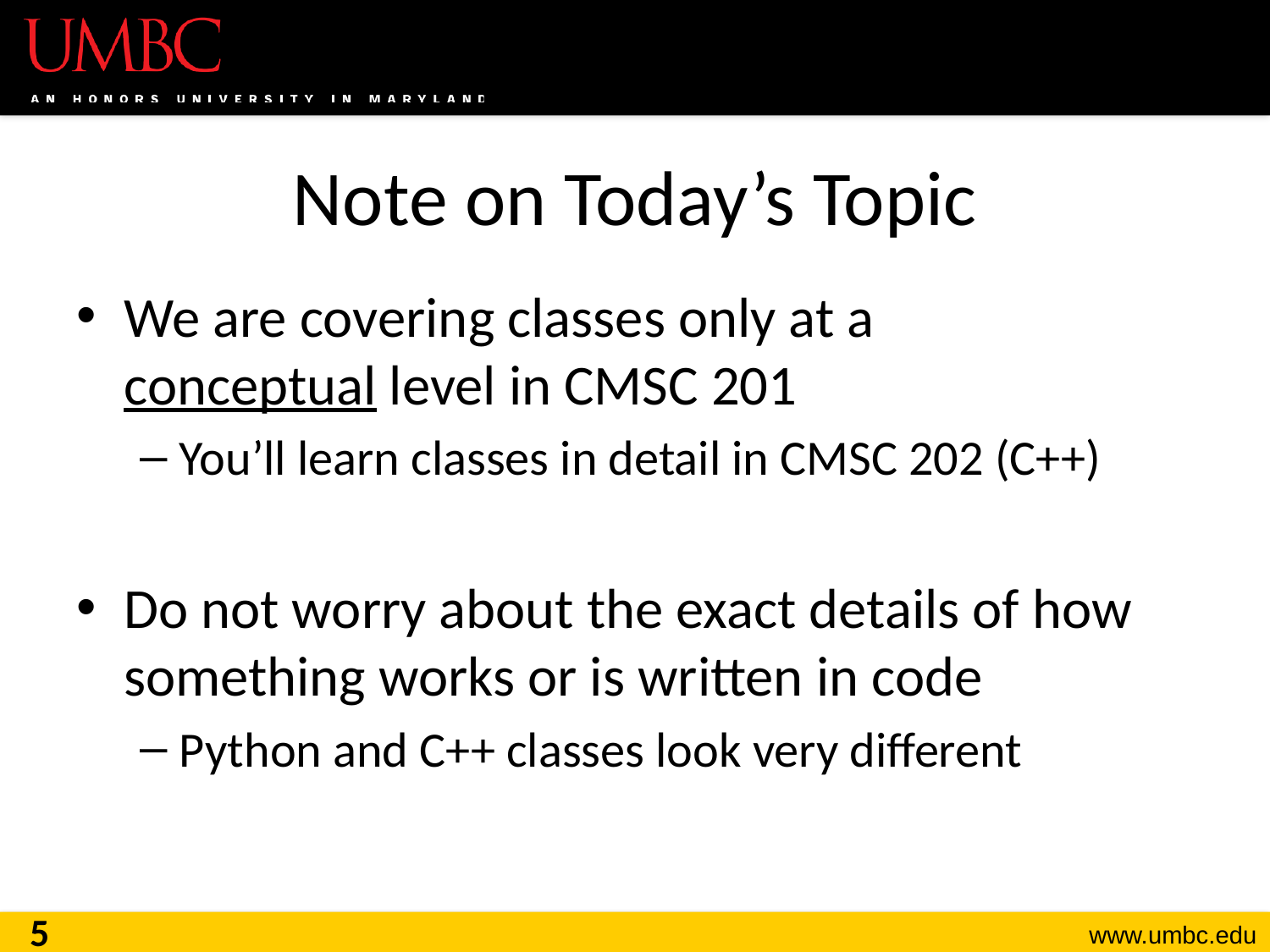

# Note on Today’s Topic
We are covering classes only at a
conceptual level in CMSC 201
You’ll learn classes in detail in CMSC 202 (C++)

Do not worry about the exact details of how something works or is written in code
Python and C++ classes look very different

5